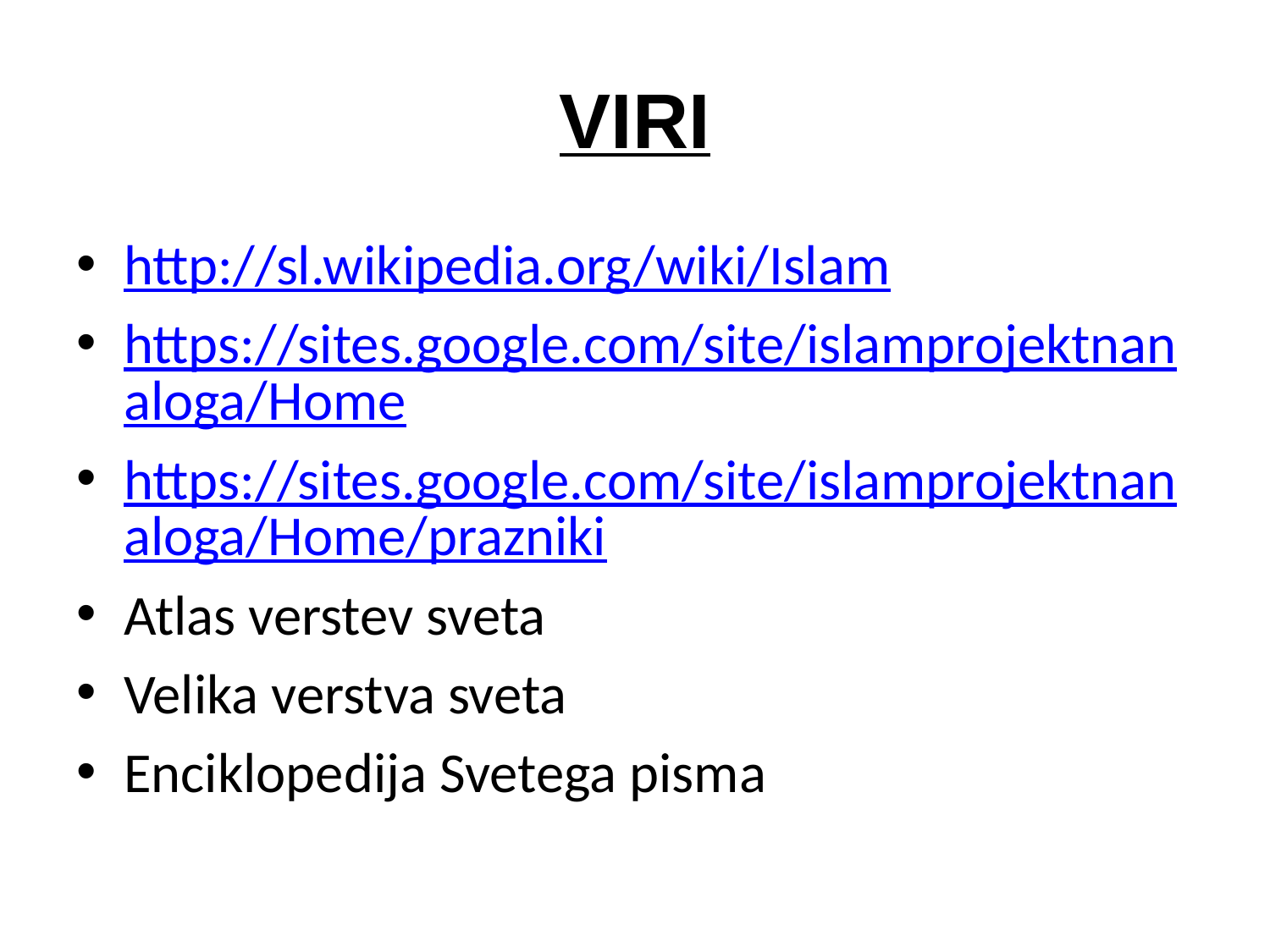

# VIRI
http://sl.wikipedia.org/wiki/Islam
https://sites.google.com/site/islamprojektnanaloga/Home
https://sites.google.com/site/islamprojektnanaloga/Home/prazniki
Atlas verstev sveta
Velika verstva sveta
Enciklopedija Svetega pisma